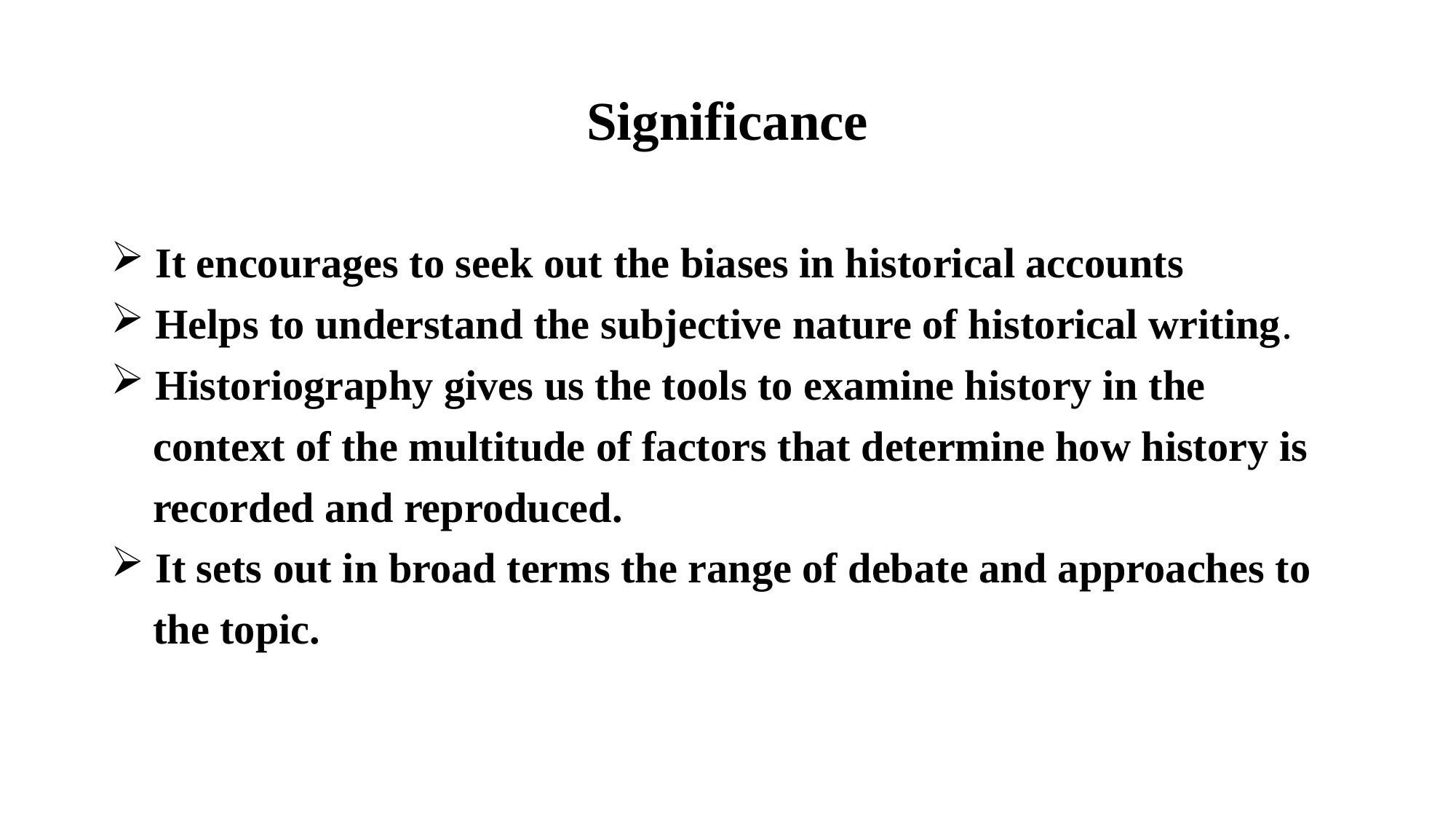

# Significance
 It encourages to seek out the biases in historical accounts
 Helps to understand the subjective nature of historical writing.
 Historiography gives us the tools to examine history in the
    context of the multitude of factors that determine how history is
    recorded and reproduced.
 It sets out in broad terms the range of debate and approaches to
    the topic.